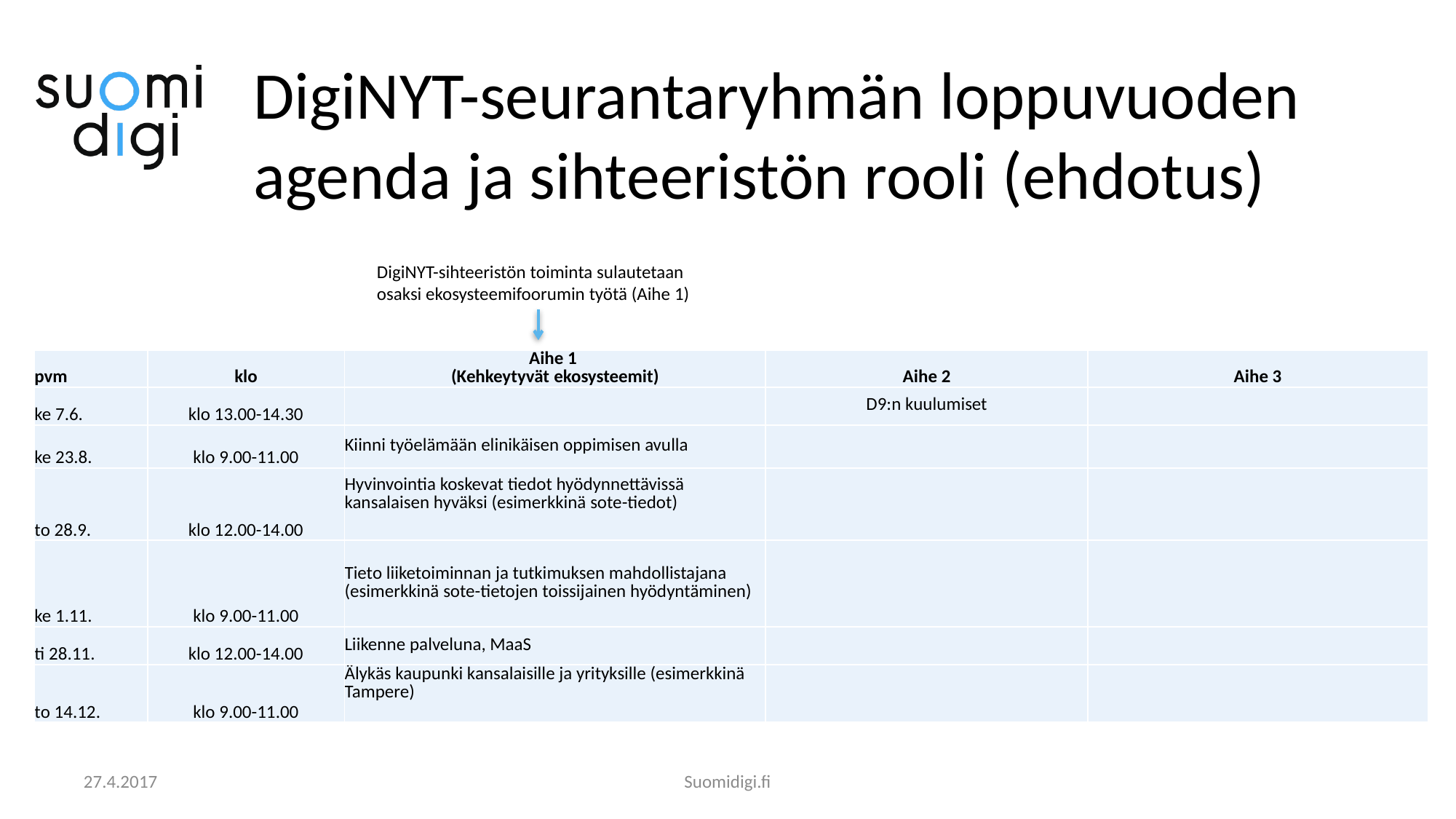

# DigiNYT-seurantaryhmän loppuvuoden agenda ja sihteeristön rooli (ehdotus)
DigiNYT-sihteeristön toiminta sulautetaan osaksi ekosysteemifoorumin työtä (Aihe 1)
| pvm | klo | Aihe 1 (Kehkeytyvät ekosysteemit) | Aihe 2 | Aihe 3 |
| --- | --- | --- | --- | --- |
| ke 7.6. | klo 13.00-14.30 |  | D9:n kuulumiset |  |
| ke 23.8. | klo 9.00-11.00 | Kiinni työelämään elinikäisen oppimisen avulla |  |  |
| to 28.9. | klo 12.00-14.00 | Hyvinvointia koskevat tiedot hyödynnettävissä kansalaisen hyväksi (esimerkkinä sote-tiedot) |  |  |
| ke 1.11. | klo 9.00-11.00 | Tieto liiketoiminnan ja tutkimuksen mahdollistajana (esimerkkinä sote-tietojen toissijainen hyödyntäminen) |  |  |
| ti 28.11. | klo 12.00-14.00 | Liikenne palveluna, MaaS |  |  |
| to 14.12. | klo 9.00-11.00 | Älykäs kaupunki kansalaisille ja yrityksille (esimerkkinä Tampere) |  |  |
27.4.2017
Suomidigi.fi